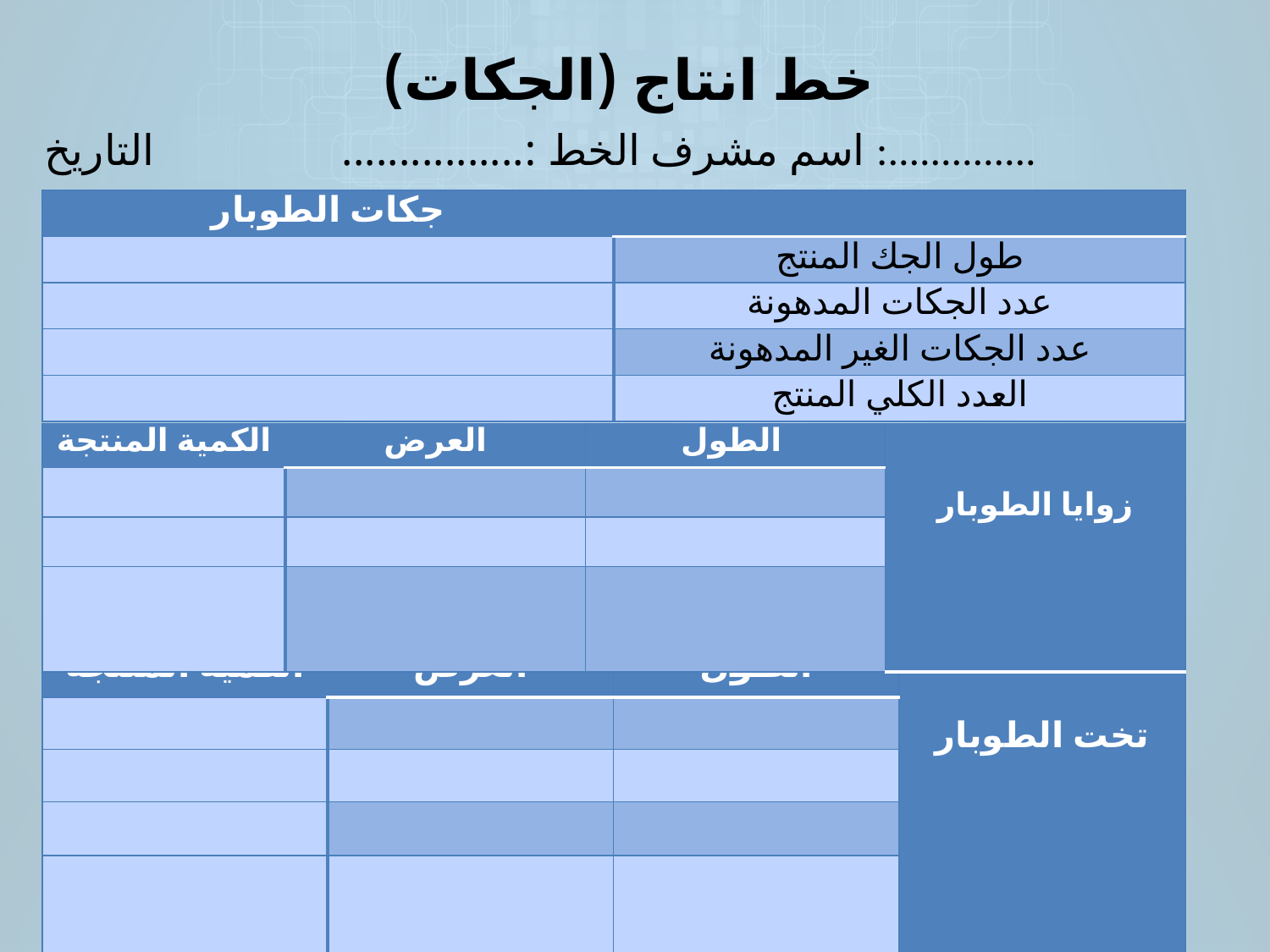

# خط انتاج (الجكات)
اسم مشرف الخط :................                 التاريخ :..............
| جكات الطوبار |  |
| --- | --- |
|  | طول الجك المنتج |
|  | عدد الجكات المدهونة |
|  | عدد الجكات الغير المدهونة |
|  | العدد الكلي المنتج |
| الكمية المنتجة | العرض | الطول | زوايا الطوبار |
| --- | --- | --- | --- |
|  |  |  |  |
|  |  |  |  |
|  |  |  |  |

| الكمية المنتجة | العرض | الطول | تخت الطوبار |
| --- | --- | --- | --- |
|  |  |  |  |
|  |  |  |  |
|  |  |  |  |
|  |  |  |  |